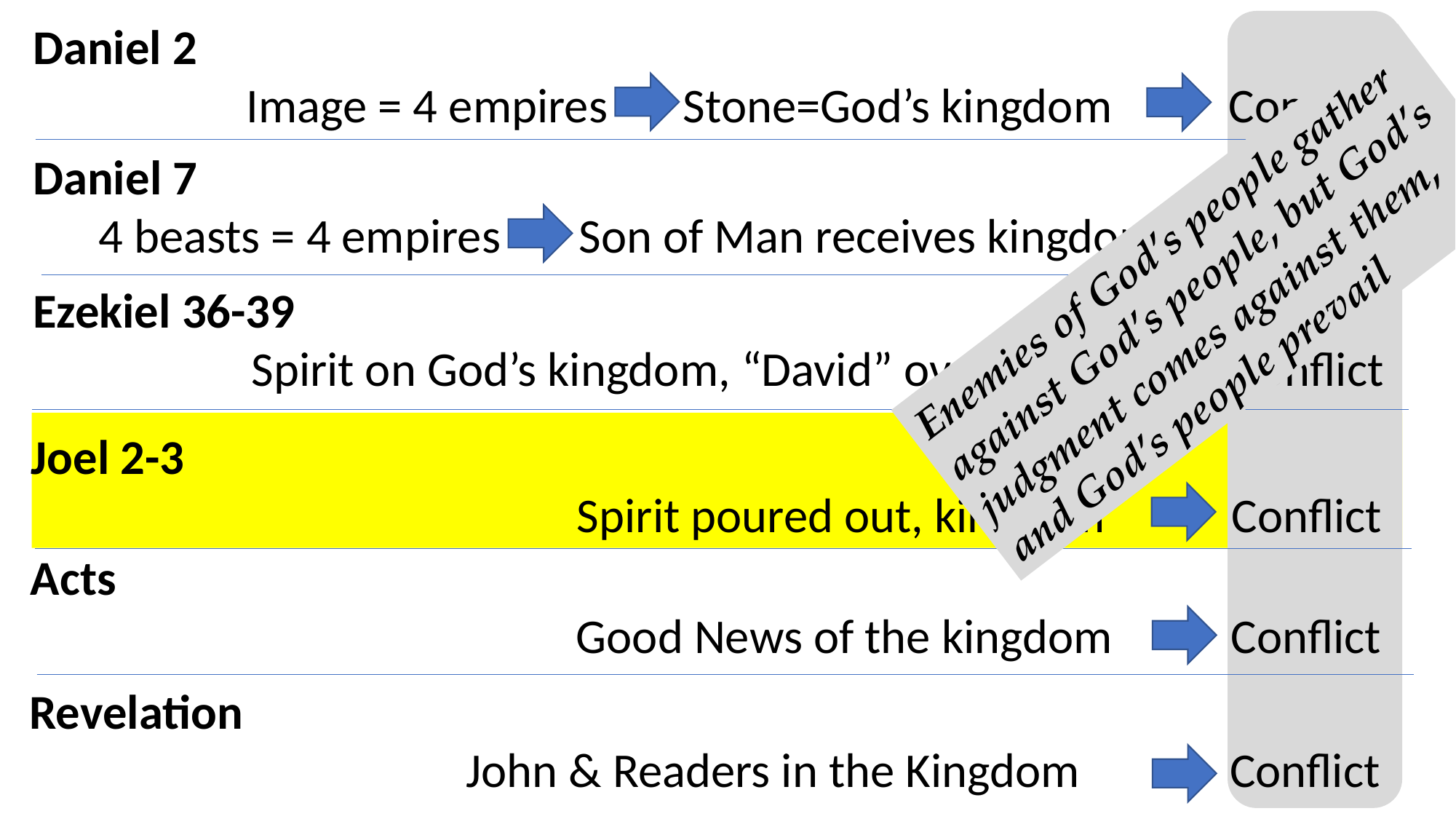

Daniel 2
Image = 4 empires 	Stone=God’s kingdom		Conflict

Daniel 7
      4 beasts = 4 empires	Son of Man receives kingdom	Conflict
Enemies of God’s people gather against God’s people, but God’s judgment comes against them, and God’s people prevail

Ezekiel 36-39
		Spirit on God’s kingdom, “David” over kingdom	Conflict

Joel 2-3
					Spirit poured out, kingdom		Conflict

Acts
					Good News of the kingdom		Conflict

Revelation
				John & Readers in the Kingdom		Conflict